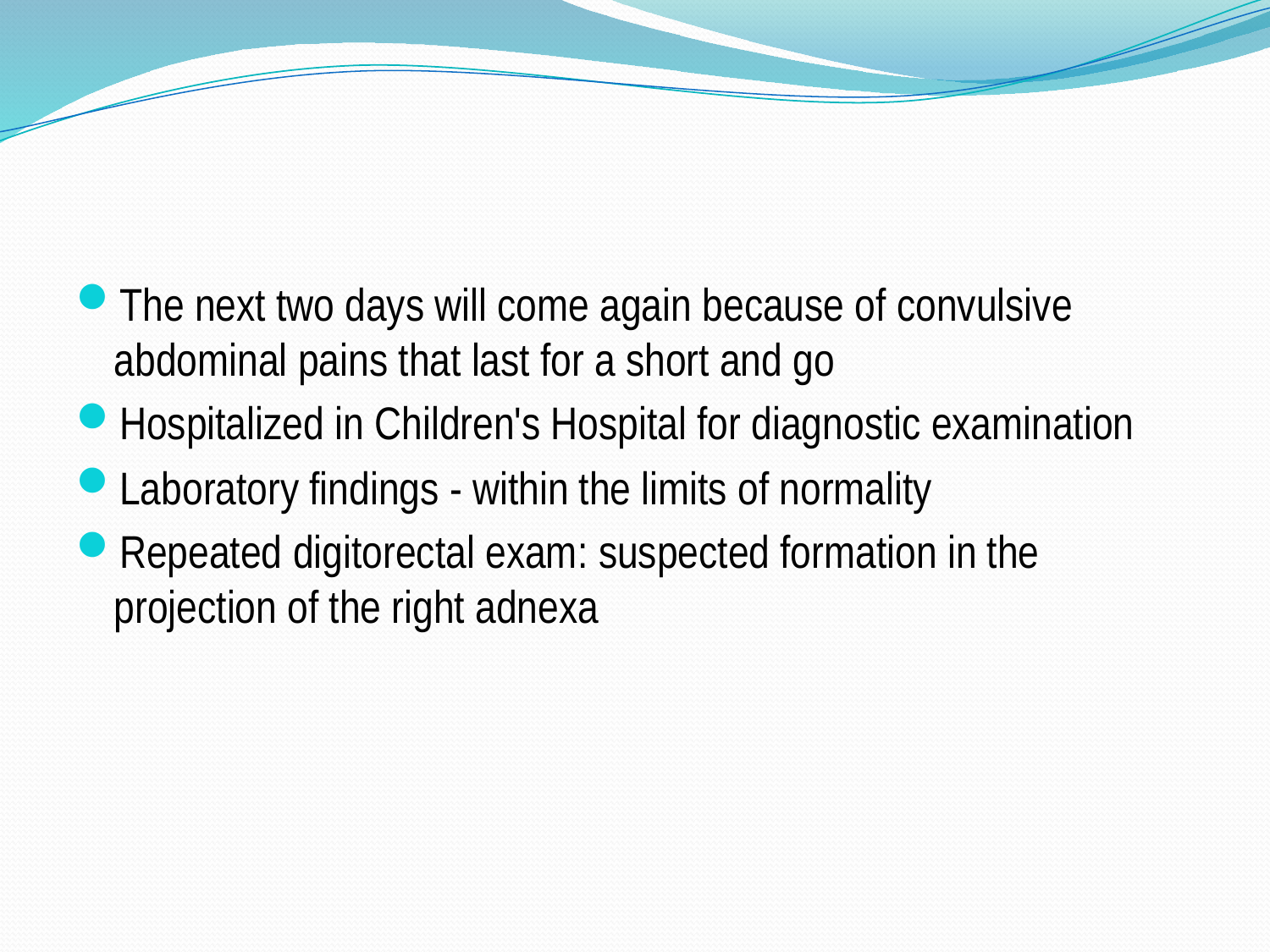

The next two days will come again because of convulsive abdominal pains that last for a short and go
Hospitalized in Children's Hospital for diagnostic examination
Laboratory findings - within the limits of normality
Repeated digitorectal exam: suspected formation in the projection of the right adnexa